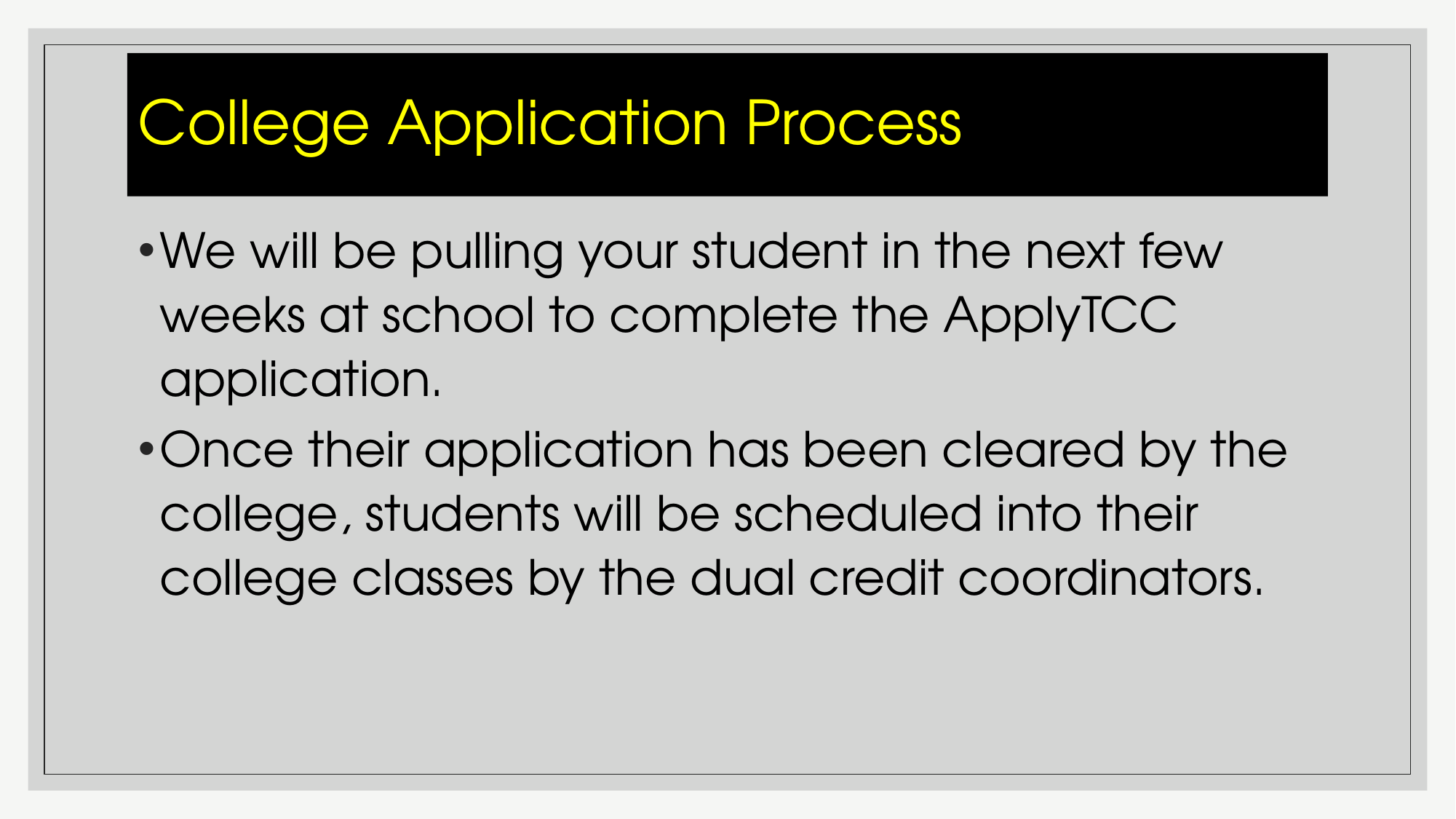

# College Application Process
We will be pulling your student in the next few weeks at school to complete the ApplyTCC application.
Once their application has been cleared by the college, students will be scheduled into their college classes by the dual credit coordinators.